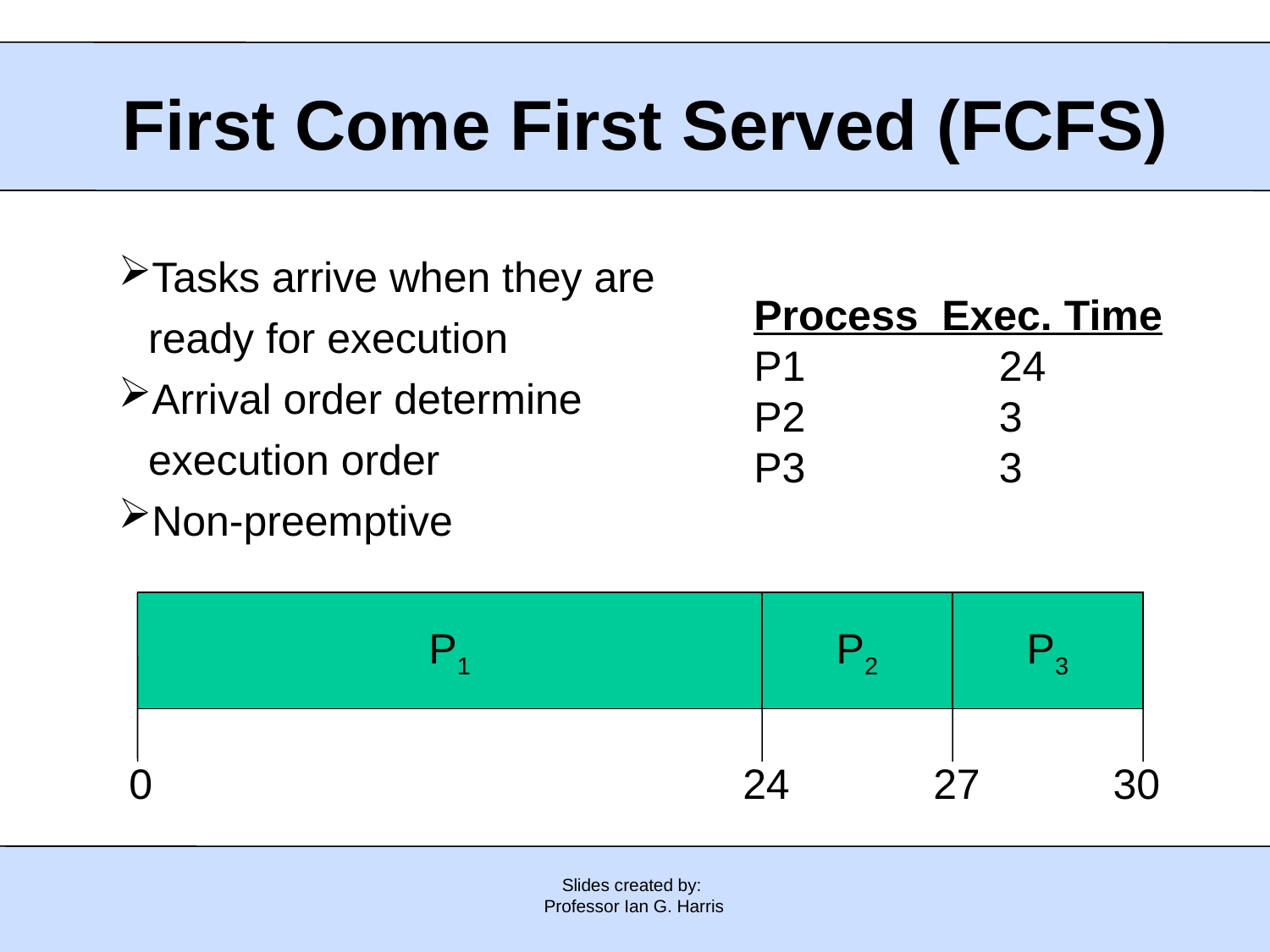

First Come First Served (FCFS)
Tasks arrive when they are ready for execution
Arrival order determine execution order
Non-preemptive
Process  Exec. Time
P1	          24
P2	          3
P3	          3
P1

P2

P3

0
24
27
30
Slides created by:
Professor Ian G. Harris